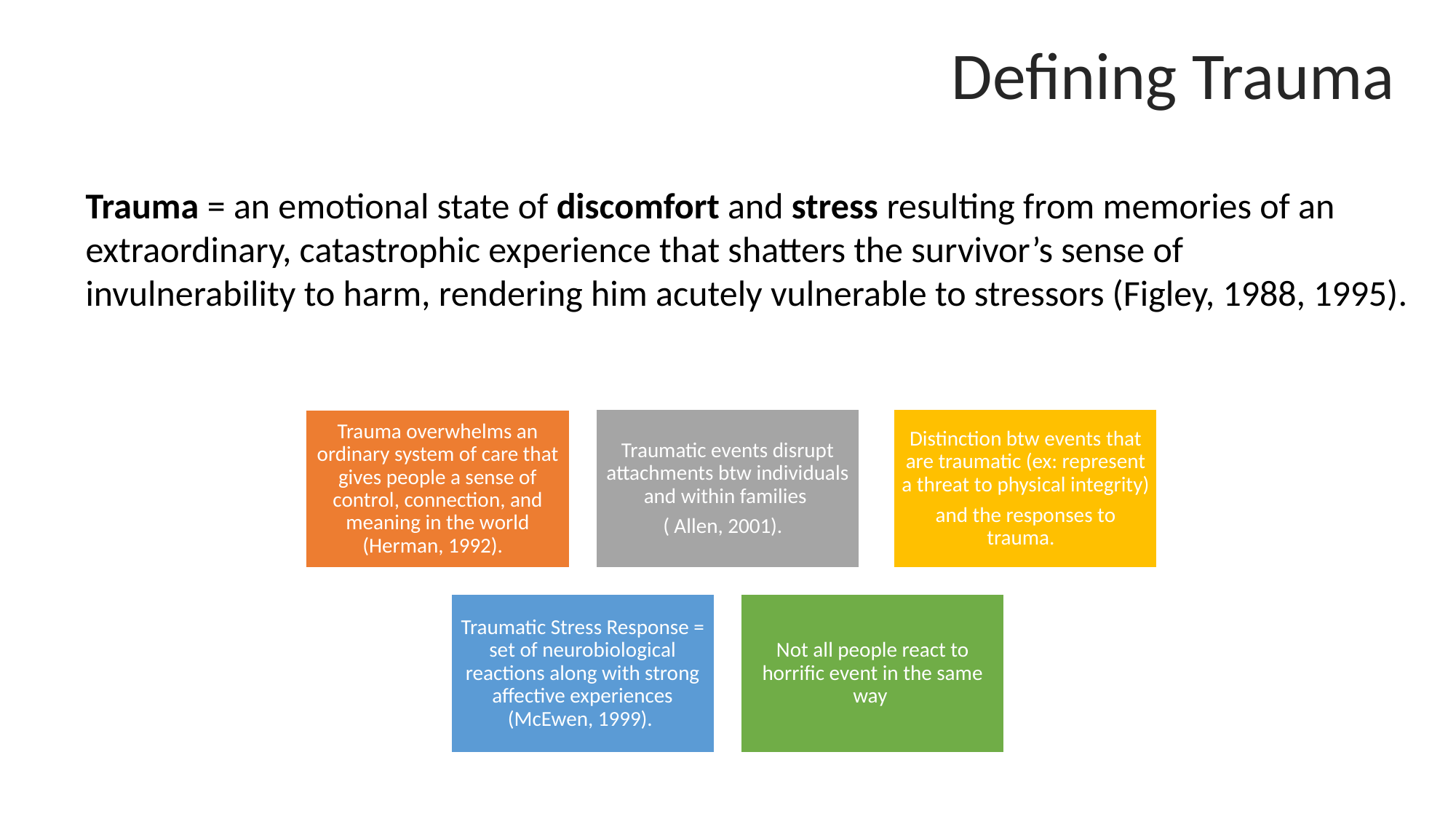

# Defining Trauma
Trauma = an emotional state of discomfort and stress resulting from memories of an
extraordinary, catastrophic experience that shatters the survivor’s sense of
invulnerability to harm, rendering him acutely vulnerable to stressors (Figley, 1988, 1995).

Trauma overwhelms an ordinary system of care that gives people a sense of control, connection, and meaning in the world (Herman, 1992).
Traumatic events disrupt attachments btw individuals and within families
( Allen, 2001).
Distinction btw events that are traumatic (ex: represent a threat to physical integrity)
and the responses to trauma.
Traumatic Stress Response = set of neurobiological reactions along with strong affective experiences (McEwen, 1999).
Not all people react to horrific event in the same way